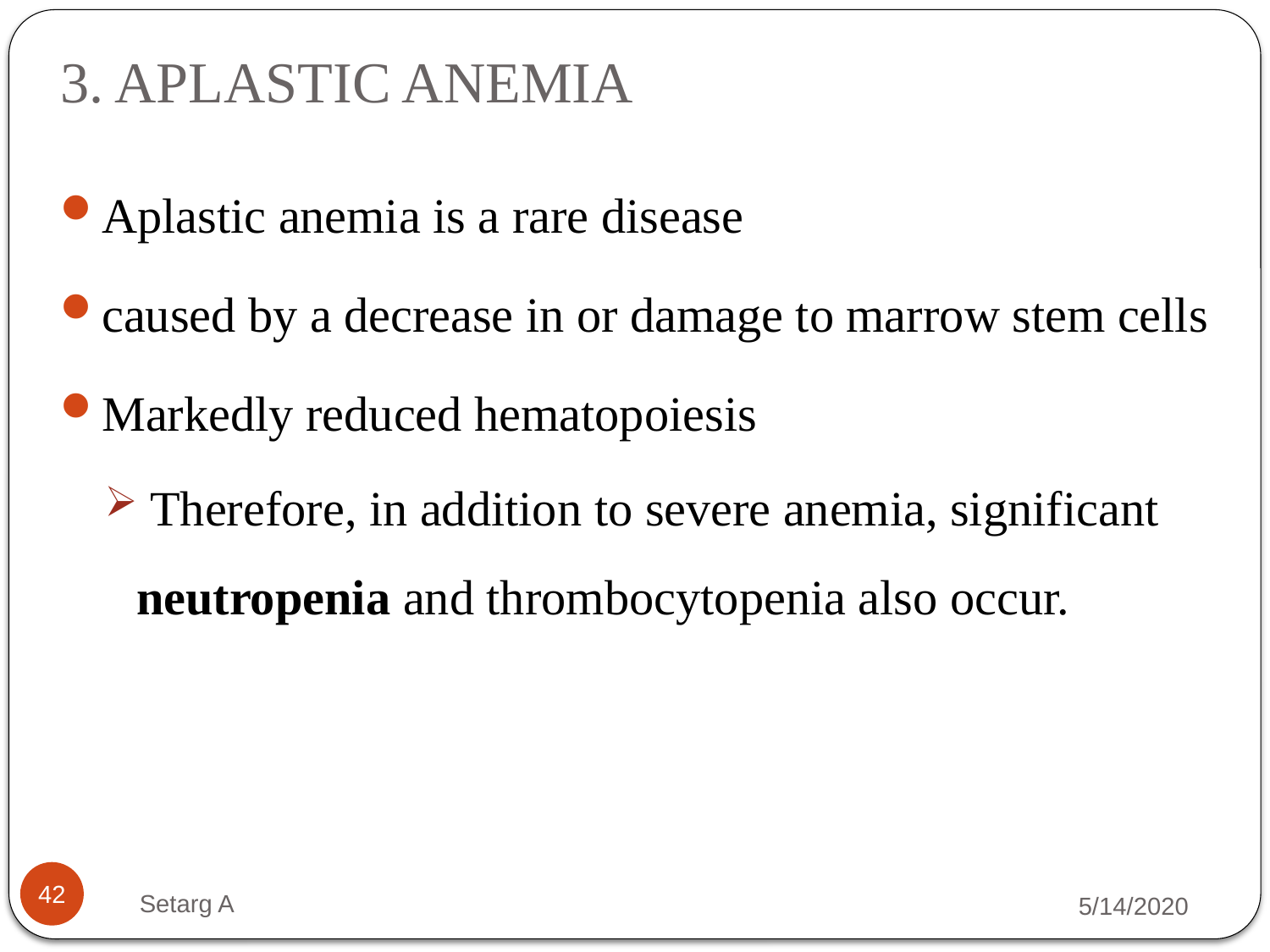

# 3. APLASTIC ANEMIA
Aplastic anemia is a rare disease
caused by a decrease in or damage to marrow stem cells
Markedly reduced hematopoiesis
 Therefore, in addition to severe anemia, significant neutropenia and thrombocytopenia also occur.
42
Setarg A
5/14/2020